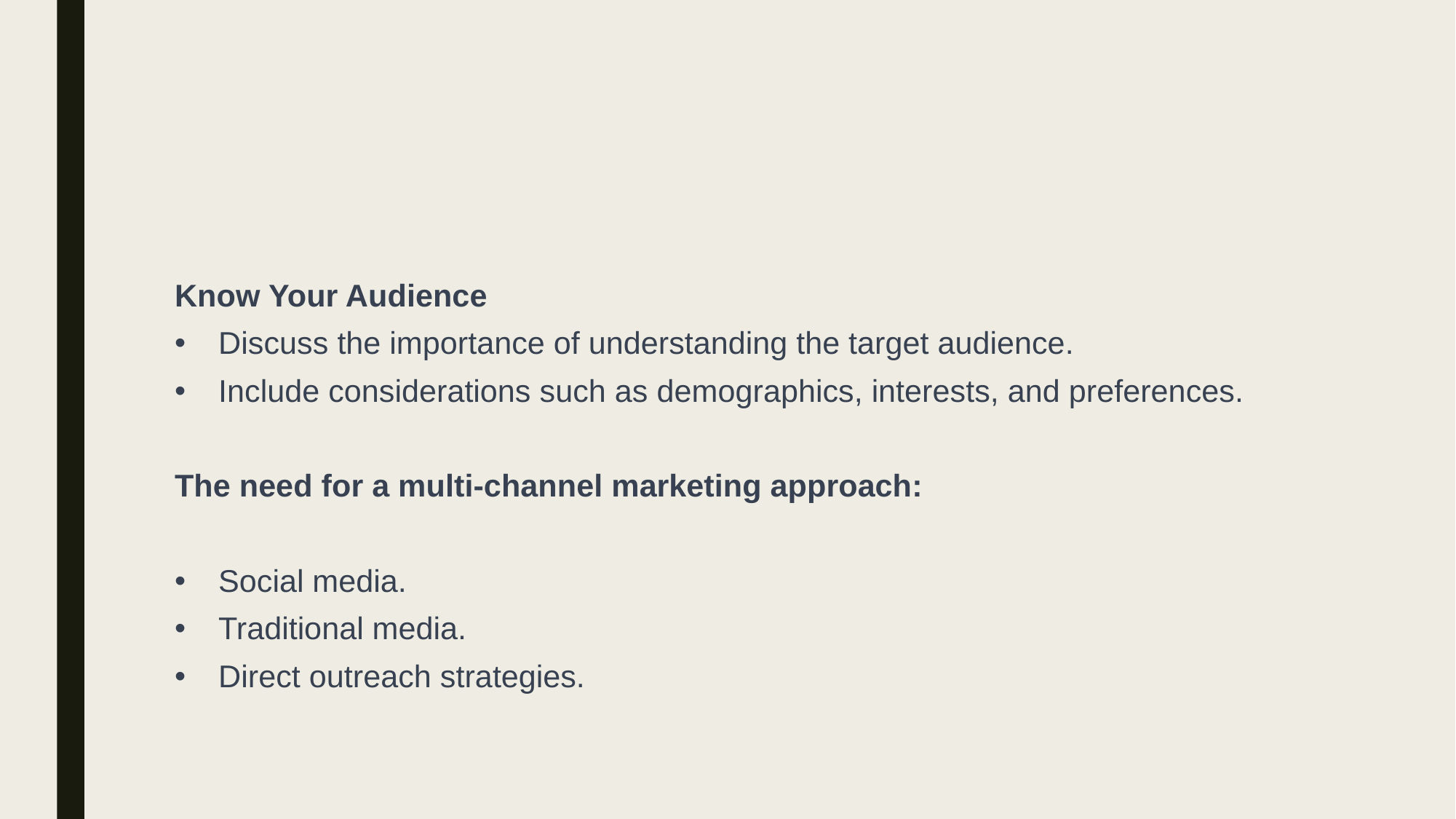

Know Your Audience
Discuss the importance of understanding the target audience.
Include considerations such as demographics, interests, and preferences.

The need for a multi-channel marketing approach:

Social media.
Traditional media.
Direct outreach strategies.